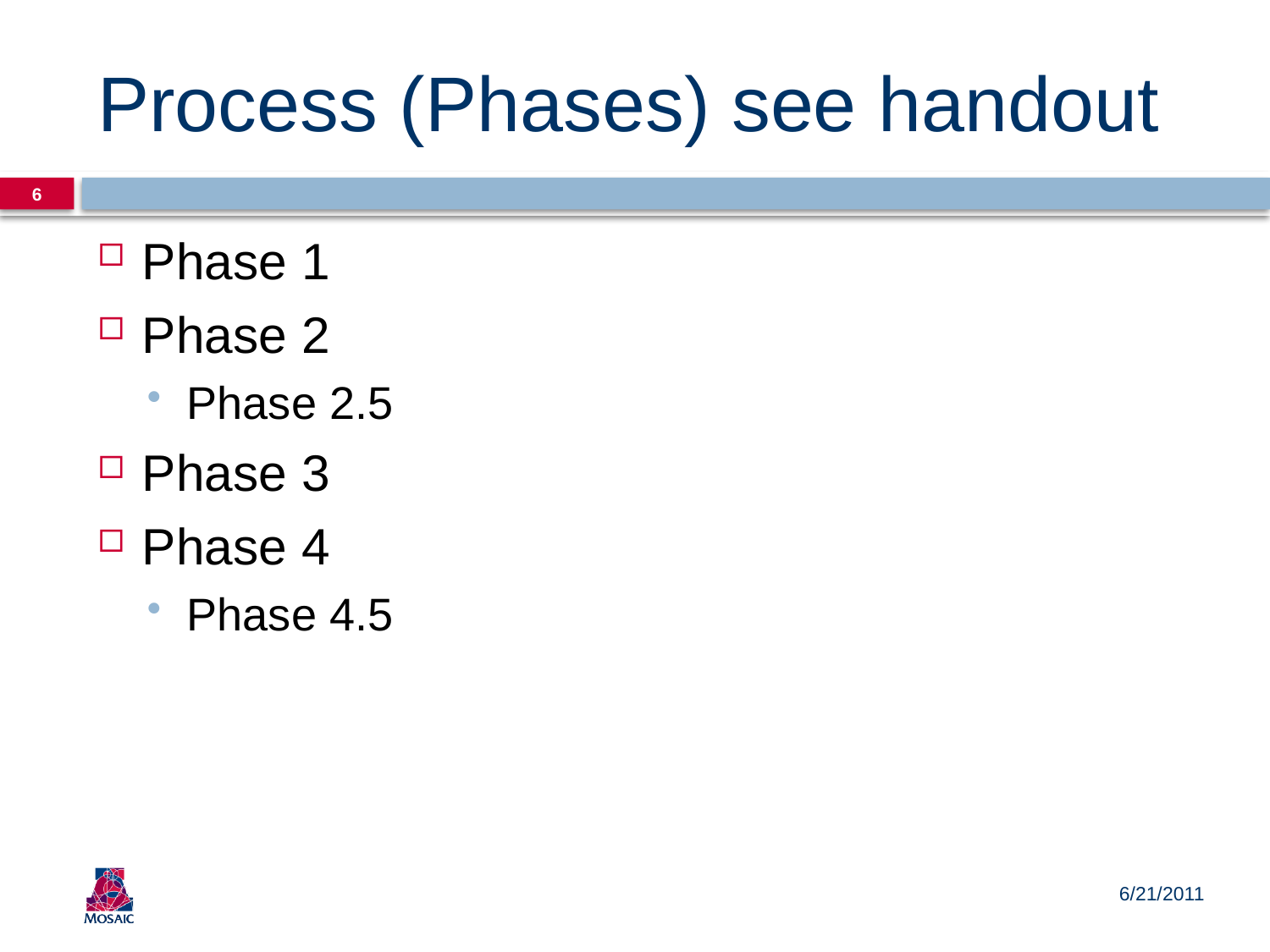

# Process (Phases) see handout
6
Phase 1
Phase 2
Phase 2.5
Phase 3
Phase 4
Phase 4.5
6/21/2011